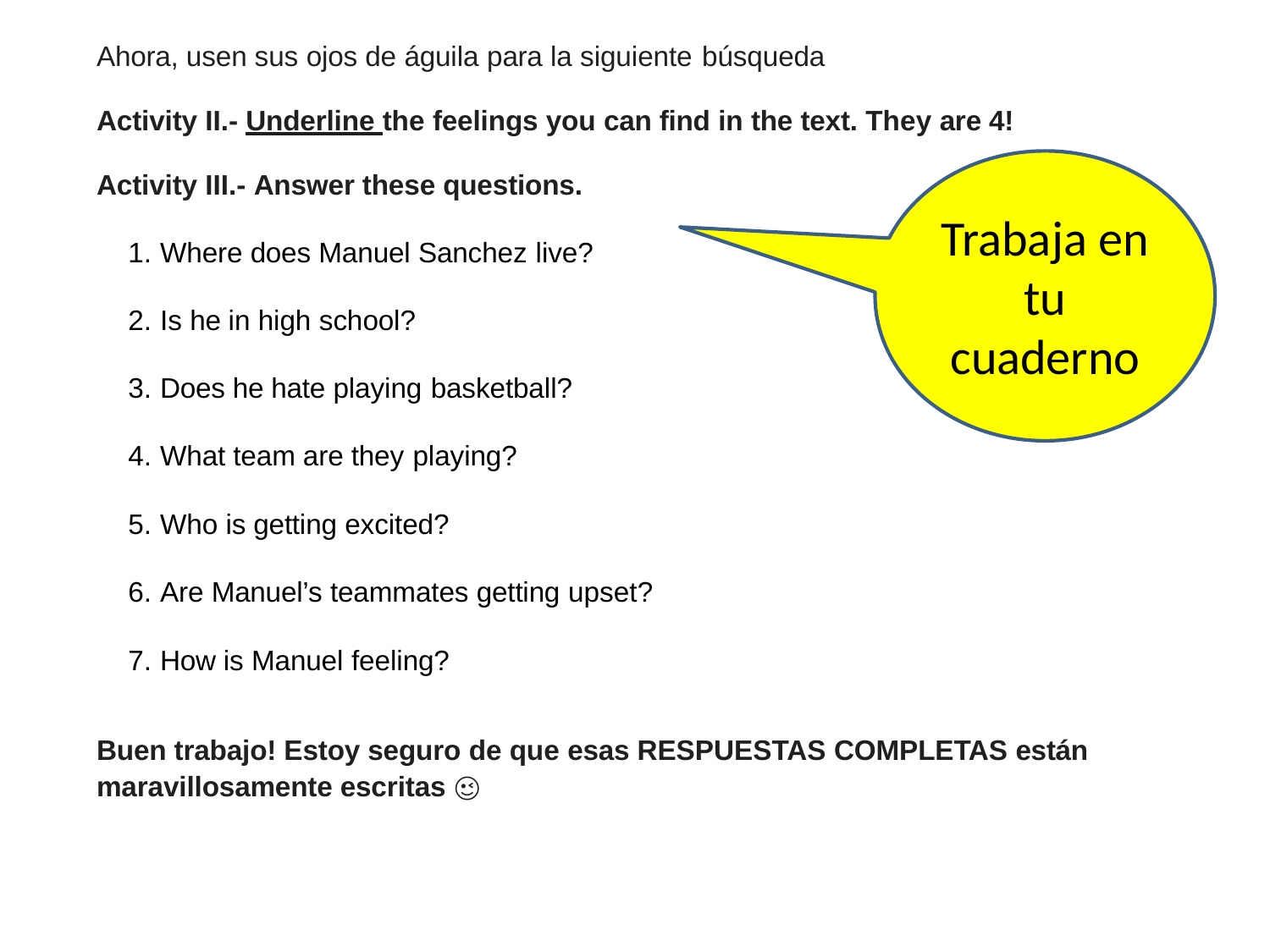

Ahora, usen sus ojos de águila para la siguiente búsqueda
Activity II.- Underline the feelings you can find in the text. They are 4!  Activity III.- Answer these questions.

Where does Manuel Sanchez live?

Is he in high school?

Does he hate playing basketball?

What team are they playing?

Who is getting excited?

Are Manuel’s teammates getting upset?

How is Manuel feeling?

Buen trabajo! Estoy seguro de que esas RESPUESTAS COMPLETAS están  maravillosamente escritas 😉

Trabaja en tu cuaderno